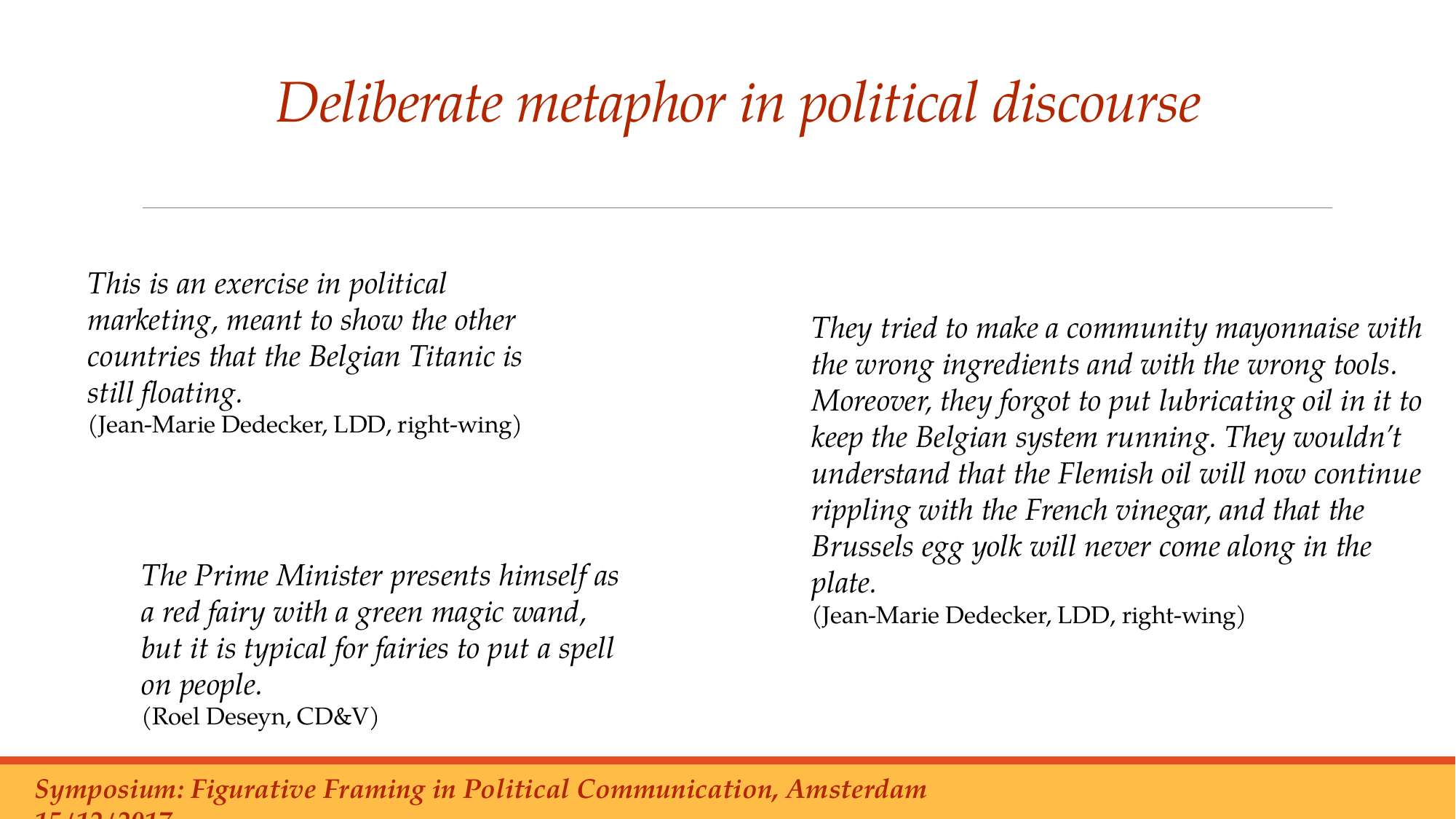

# Deliberate metaphor in political discourse

This is an exercise in political marketing, meant to show the other countries that the Belgian Titanic is still floating.
(Jean-Marie Dedecker, LDD, right-wing)
They tried to make a community mayonnaise with the wrong ingredients and with the wrong tools. Moreover, they forgot to put lubricating oil in it to keep the Belgian system running. They wouldn’t understand that the Flemish oil will now continue rippling with the French vinegar, and that the Brussels egg yolk will never come along in the plate.
(Jean-Marie Dedecker, LDD, right-wing)
The Prime Minister presents himself as a red fairy with a green magic wand, but it is typical for fairies to put a spell on people.
(Roel Deseyn, CD&V)
Symposium: Figurative Framing in Political Communication, Amsterdam 15/12/2017